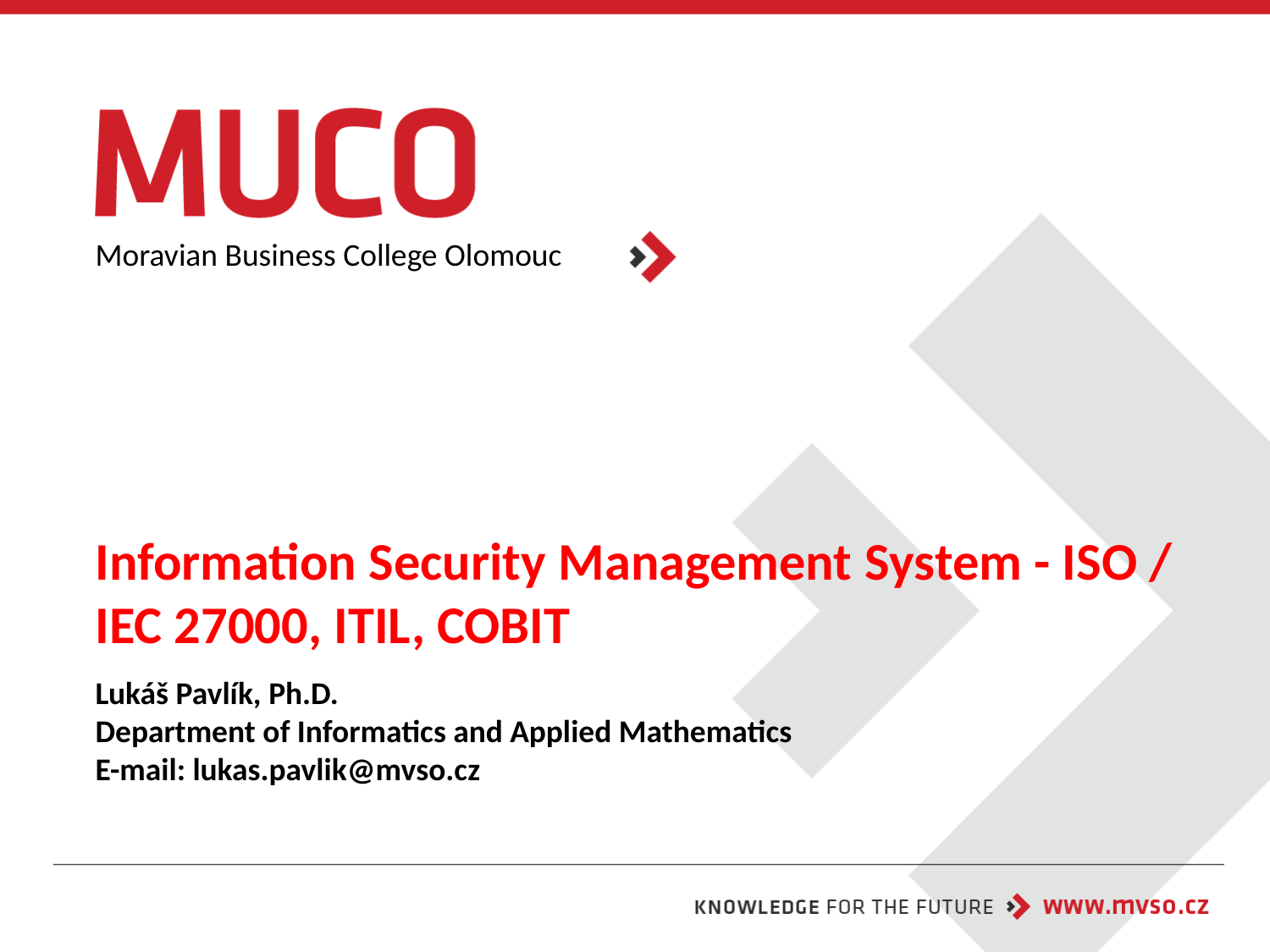

Moravian Business College Olomouc
# Information Security Management System - ISO / IEC 27000, ITIL, COBIT
Lukáš Pavlík, Ph.D.
Department of Informatics and Applied Mathematics
E-mail: lukas.pavlik@mvso.cz